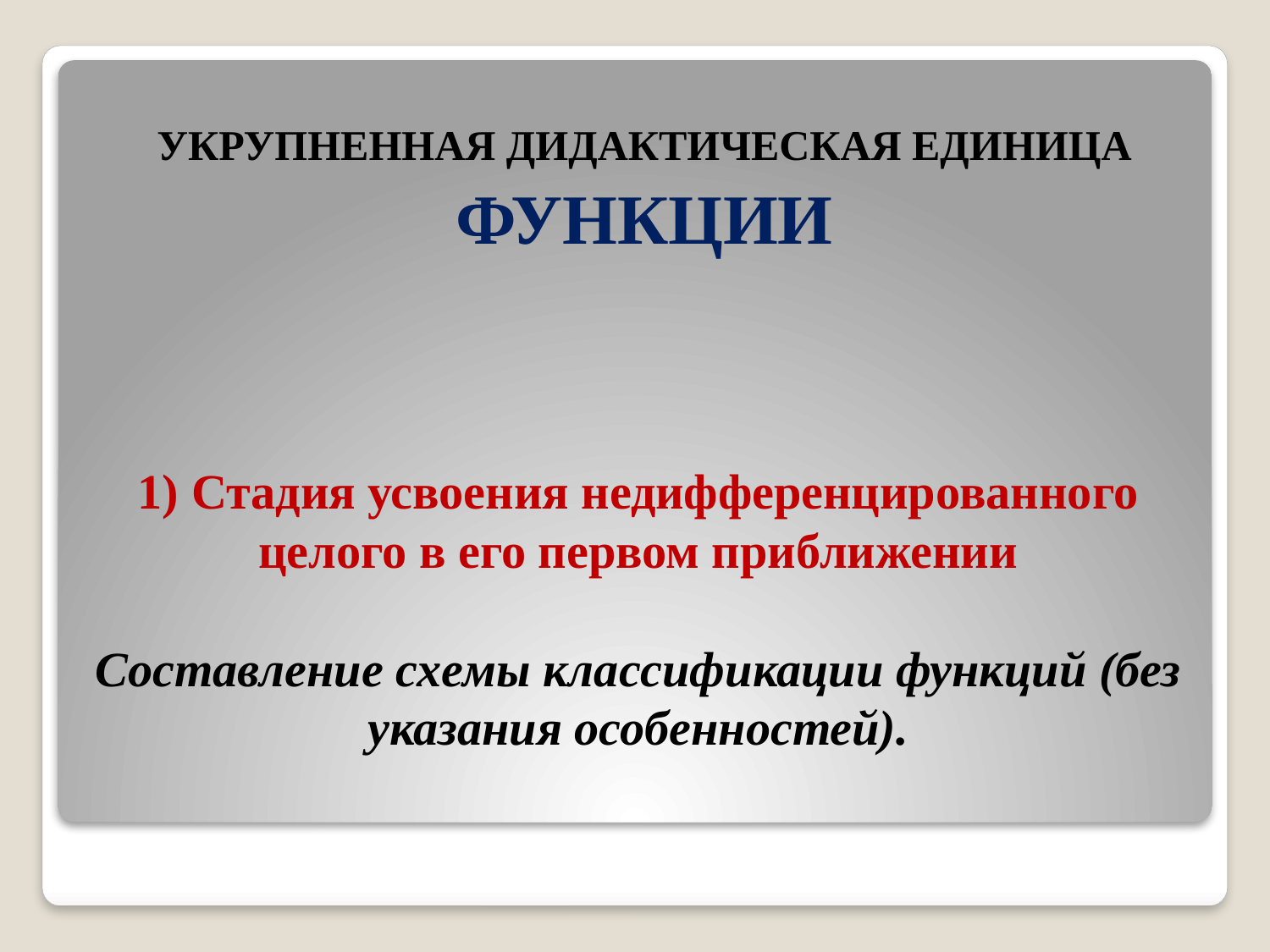

УКРУПНЕННАЯ ДИДАКТИЧЕСКАЯ ЕДИНИЦА
ФУНКЦИИ
# 1) Стадия усвоения недифференцированного целого в его первом приближении   Составление схемы классификации функций (без указания особенностей).